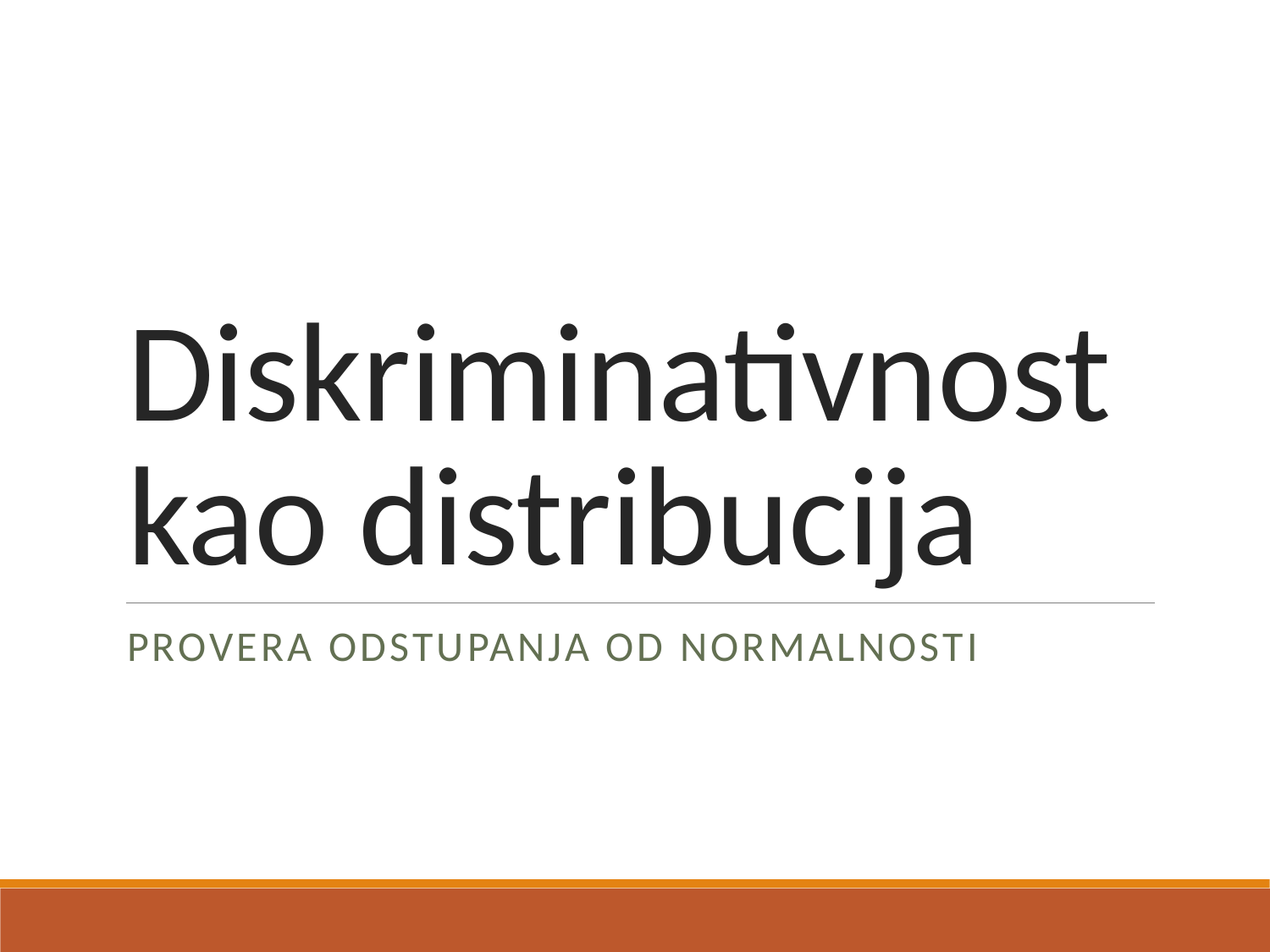

# Diskriminativnost kao distribucija
Provera Odstupanja od normalnosti